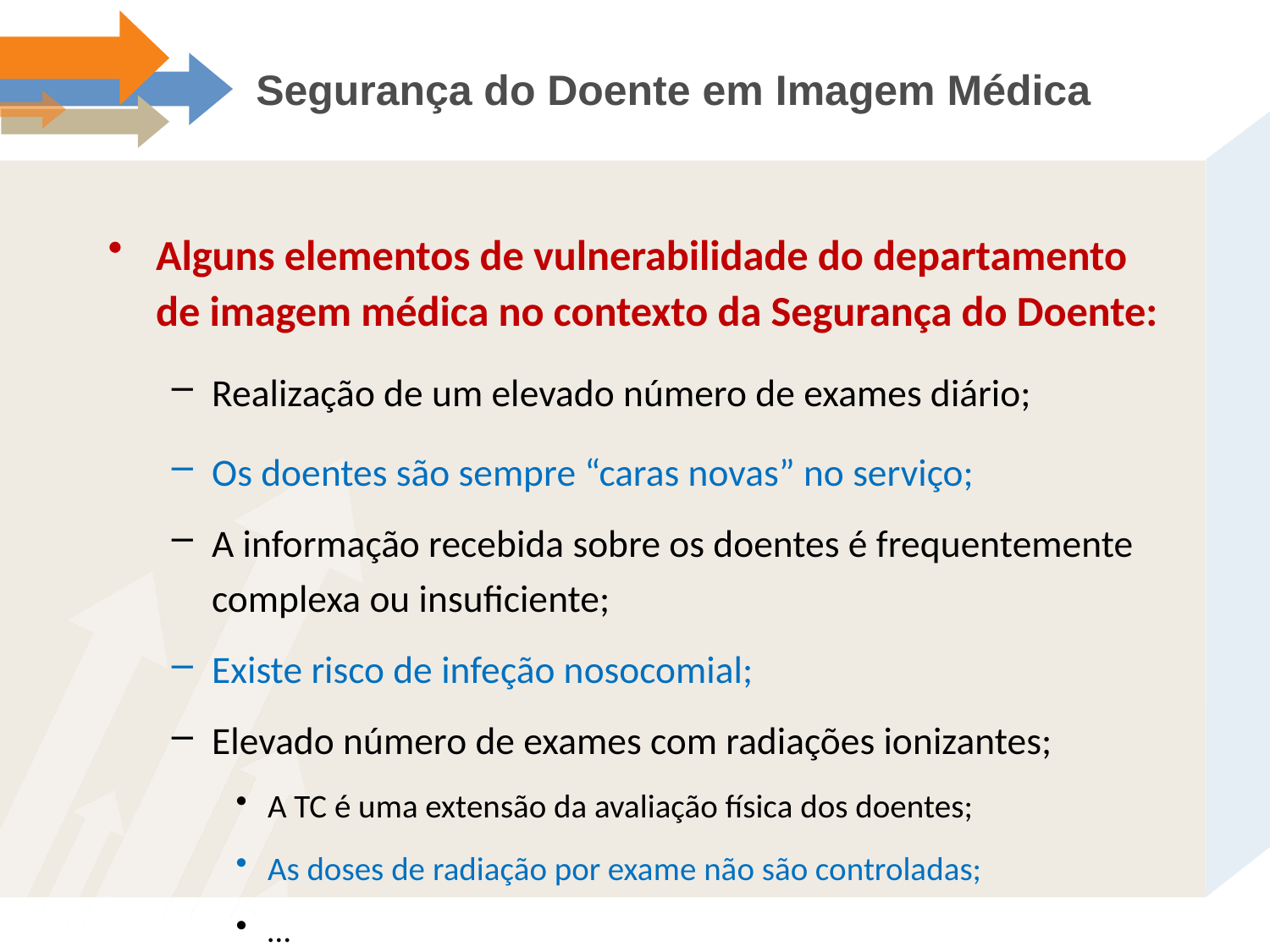

# Segurança do Doente em Imagem Médica
Alguns elementos de vulnerabilidade do departamento de imagem médica no contexto da Segurança do Doente:
Realização de um elevado número de exames diário;
Os doentes são sempre “caras novas” no serviço;
A informação recebida sobre os doentes é frequentemente complexa ou insuficiente;
Existe risco de infeção nosocomial;
Elevado número de exames com radiações ionizantes;
A TC é uma extensão da avaliação física dos doentes;
As doses de radiação por exame não são controladas;
…